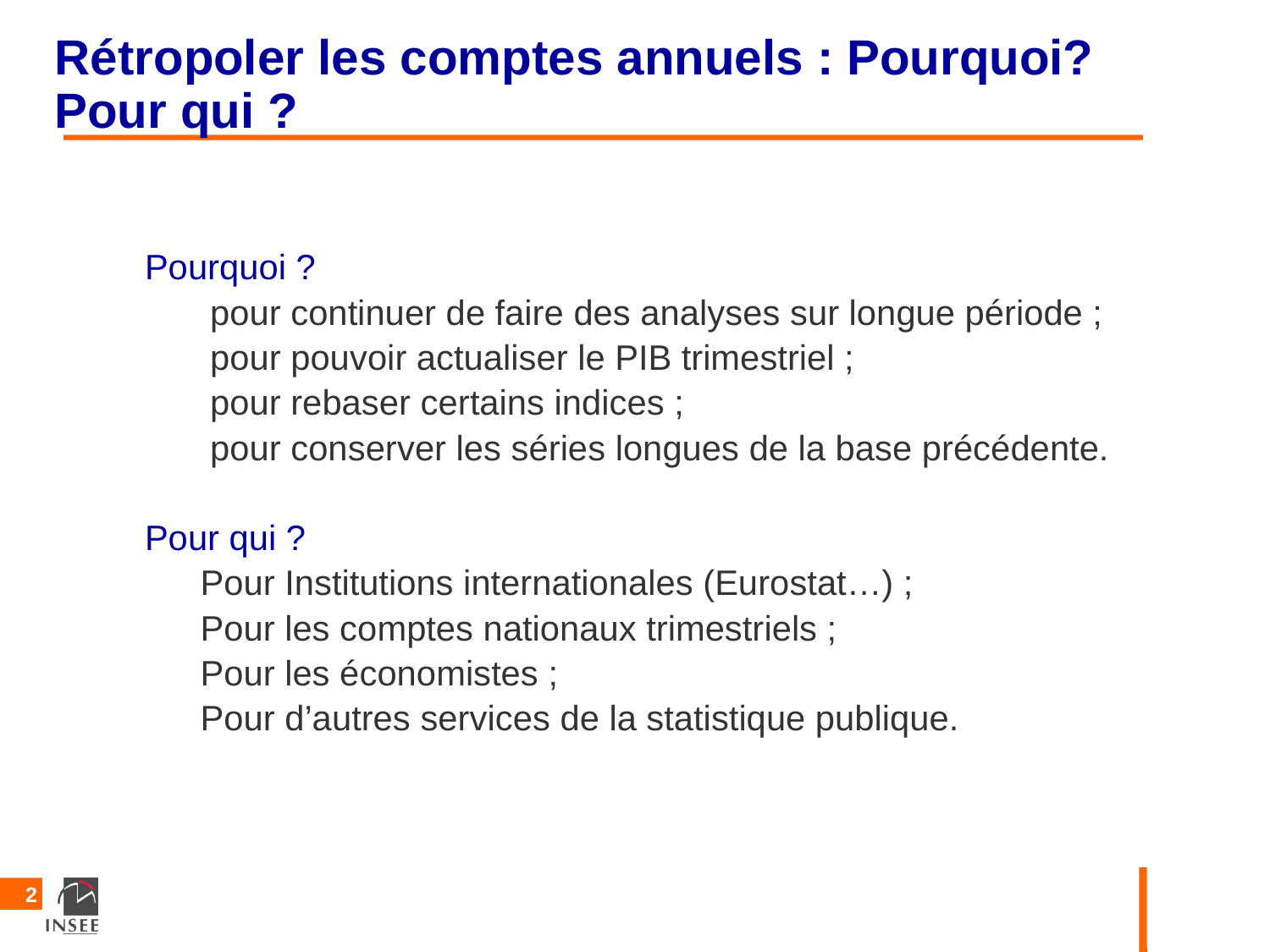

Rétropoler les comptes annuels : Pourquoi? Pour qui ?
Pourquoi ?
 pour continuer de faire des analyses sur longue période ;
 pour pouvoir actualiser le PIB trimestriel ;
 pour rebaser certains indices ;
 pour conserver les séries longues de la base précédente.

Pour qui ?
Pour Institutions internationales (Eurostat…) ;
Pour les comptes nationaux trimestriels ;
Pour les économistes ;
Pour d’autres services de la statistique publique.

2